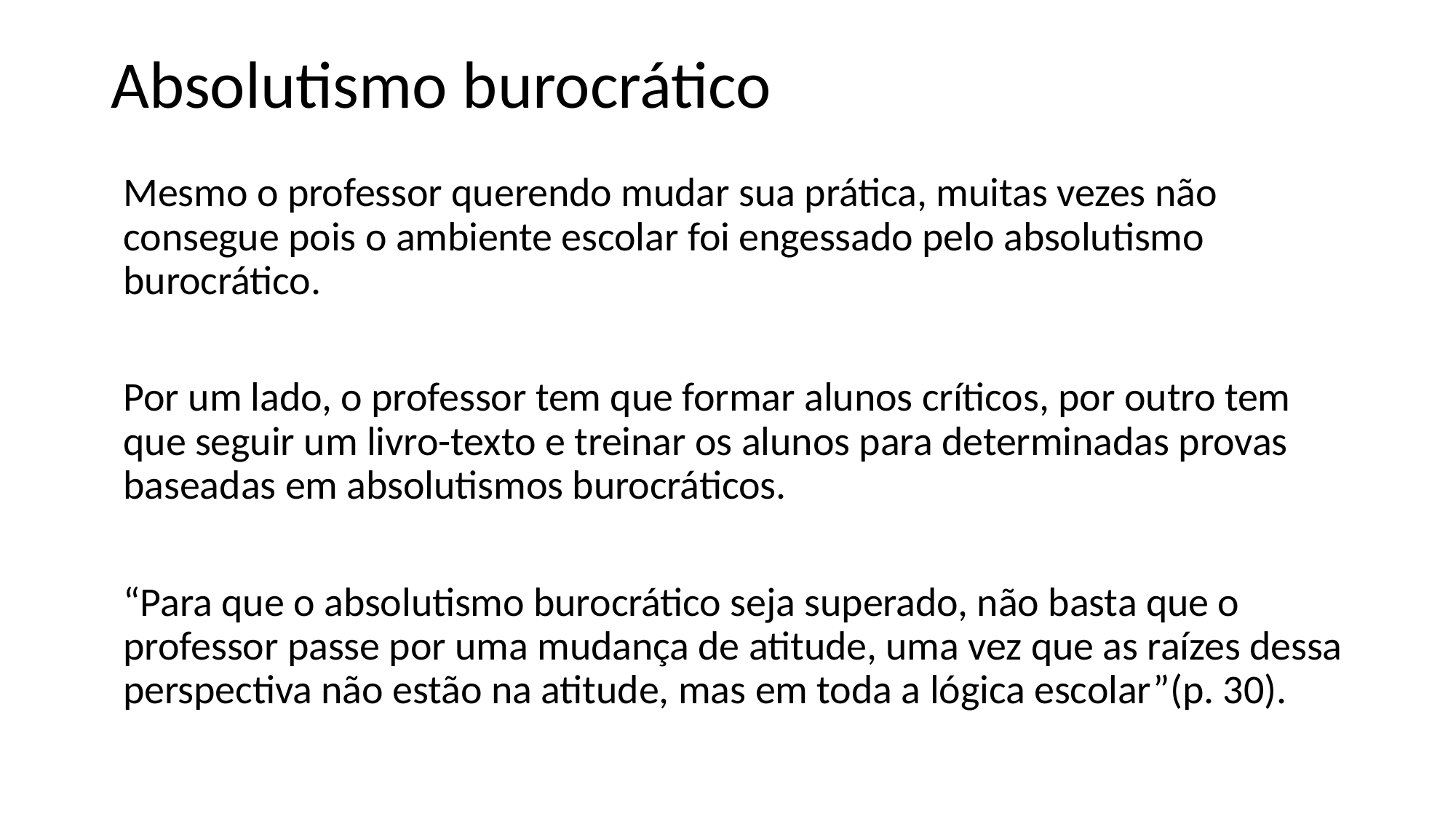

# Absolutismo burocrático
Mesmo o professor querendo mudar sua prática, muitas vezes não consegue pois o ambiente escolar foi engessado pelo absolutismo burocrático.

Por um lado, o professor tem que formar alunos críticos, por outro tem que seguir um livro-texto e treinar os alunos para determinadas provas baseadas em absolutismos burocráticos.

“Para que o absolutismo burocrático seja superado, não basta que o professor passe por uma mudança de atitude, uma vez que as raízes dessa perspectiva não estão na atitude, mas em toda a lógica escolar”(p. 30).